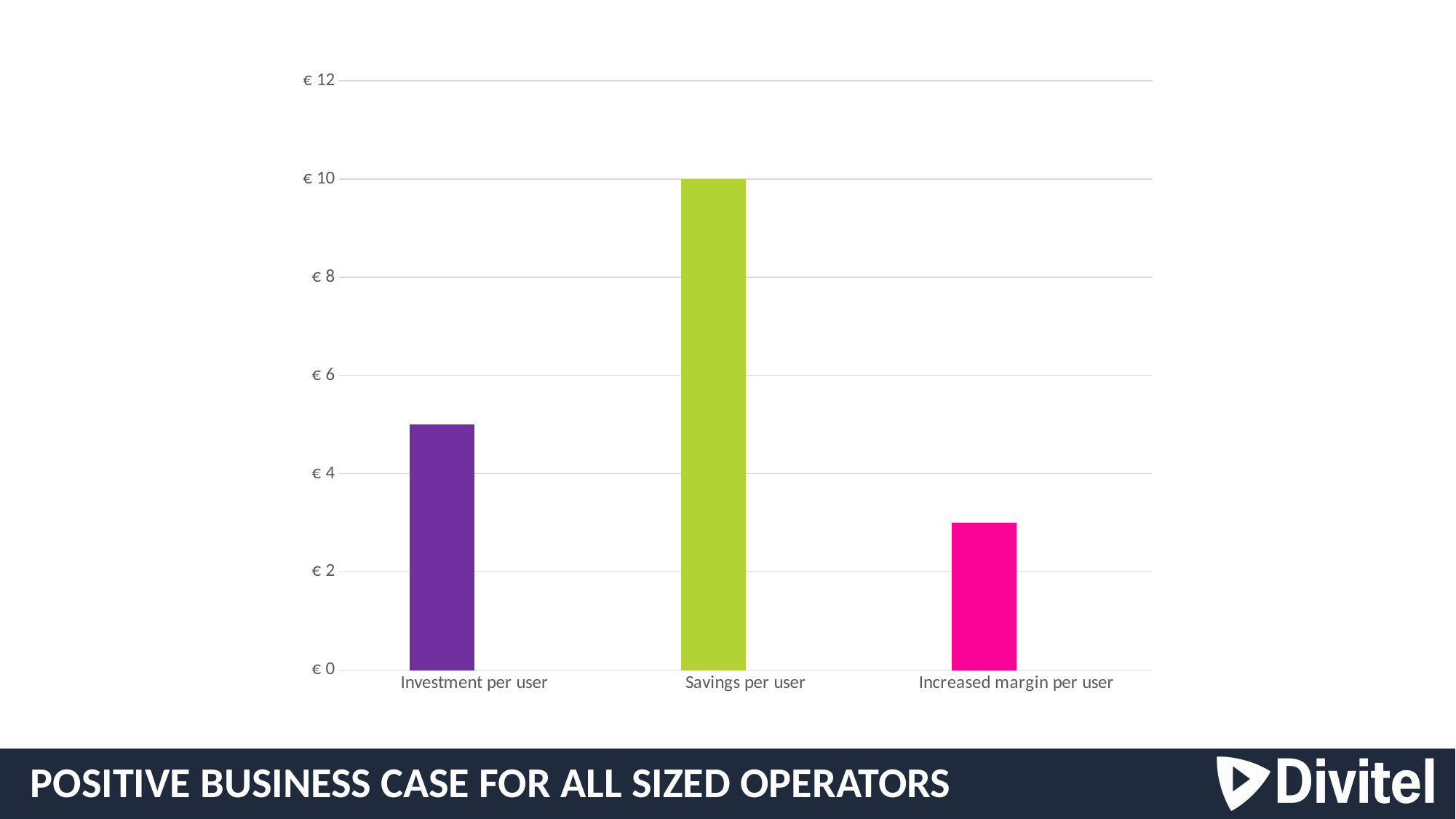

[unsupported chart]

POSITIVE BUSINESS CASE FOR ALL SIZED OPERATORS